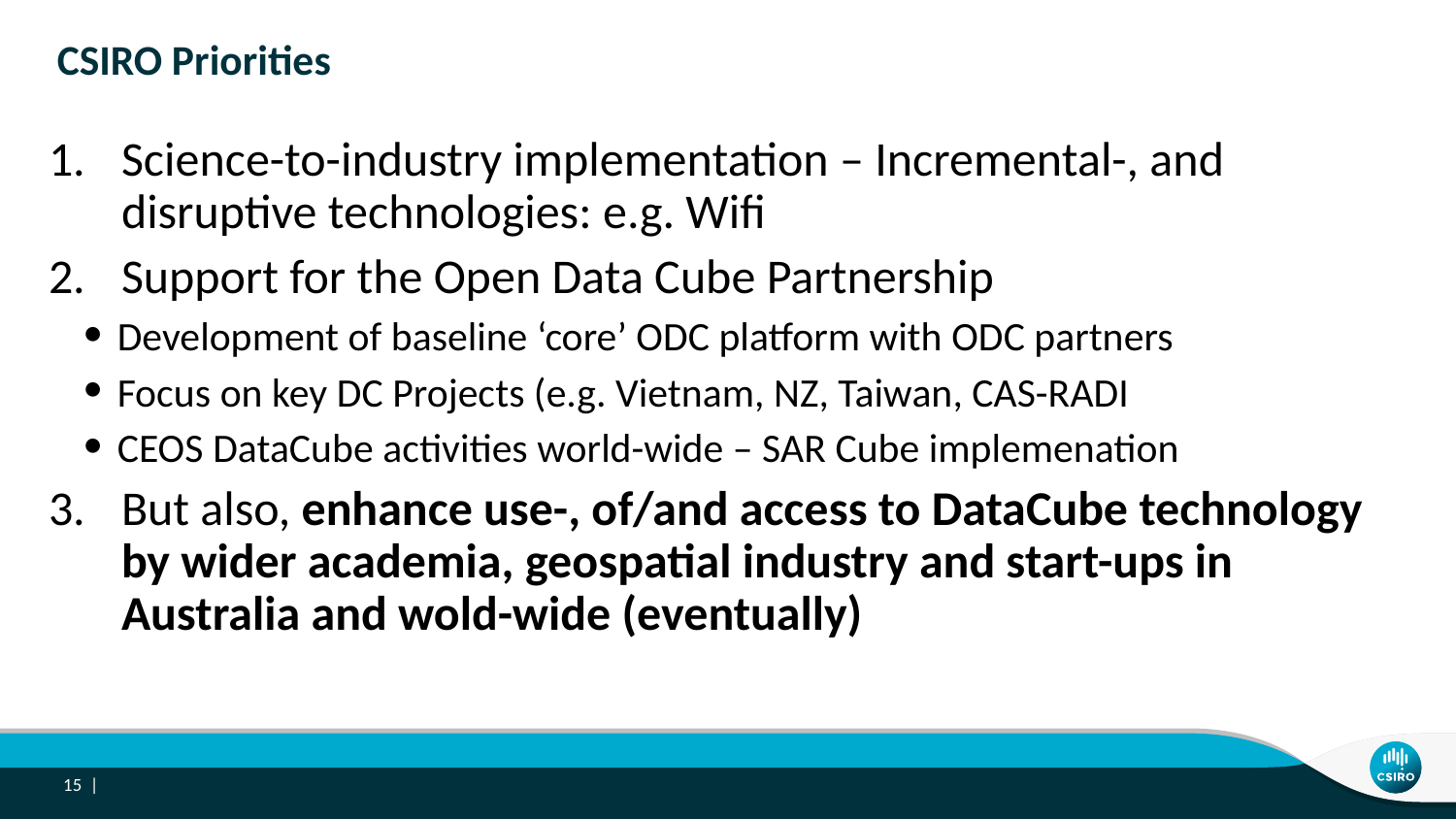

# CSIRO Priorities
Science-to-industry implementation – Incremental-, and disruptive technologies: e.g. Wifi
Support for the Open Data Cube Partnership
Development of baseline ‘core’ ODC platform with ODC partners
Focus on key DC Projects (e.g. Vietnam, NZ, Taiwan, CAS-RADI
CEOS DataCube activities world-wide – SAR Cube implemenation
But also, enhance use-, of/and access to DataCube technology by wider academia, geospatial industry and start-ups in Australia and wold-wide (eventually)
15  |